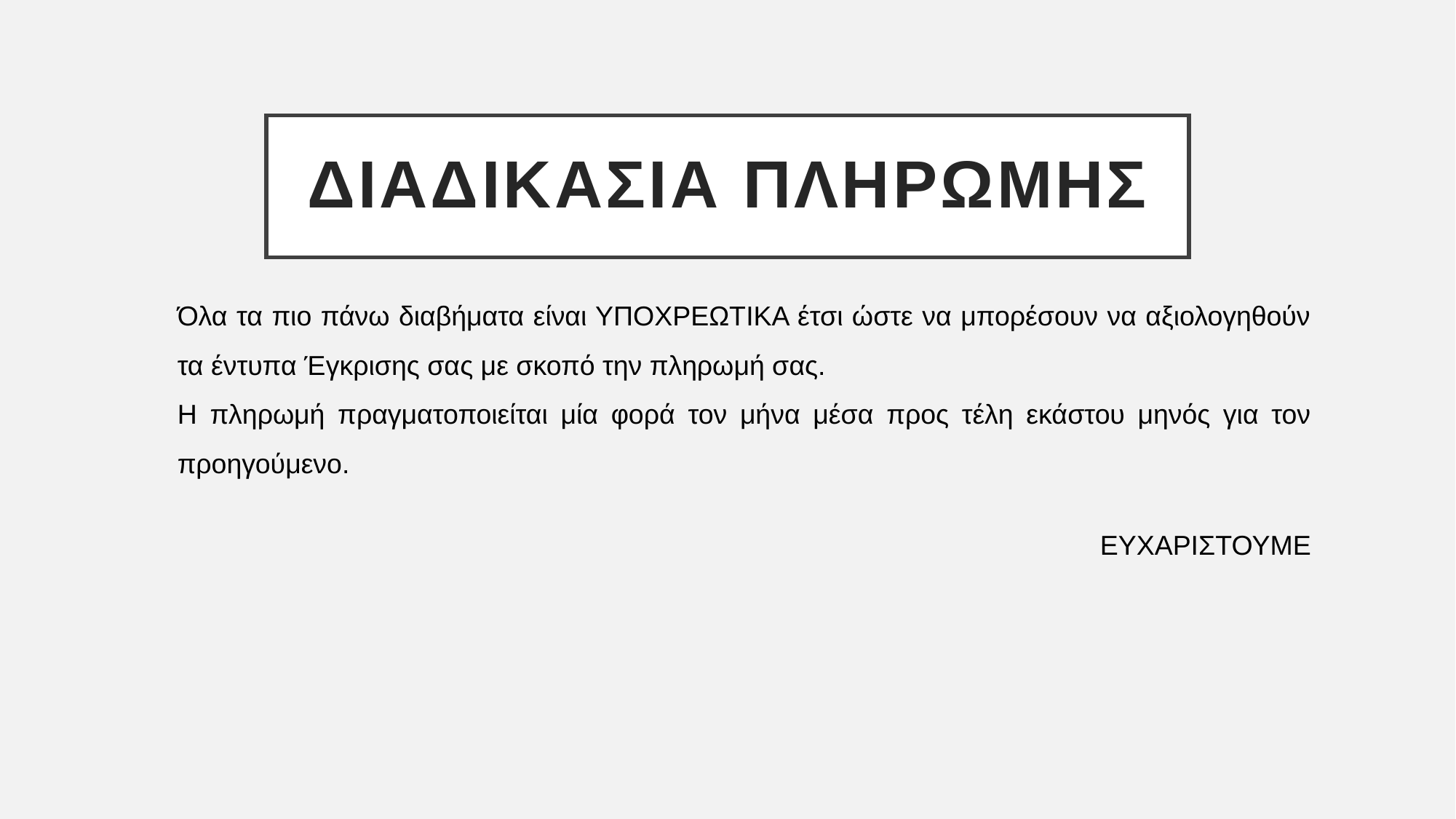

# Διαδικασια Πληρωμης
Όλα τα πιο πάνω διαβήματα είναι ΥΠΟΧΡΕΩΤΙΚΑ έτσι ώστε να μπορέσουν να αξιολογηθούν τα έντυπα Έγκρισης σας με σκοπό την πληρωμή σας.
Η πληρωμή πραγματοποιείται μία φορά τον μήνα μέσα προς τέλη εκάστου μηνός για τον προηγούμενο.

ΕΥΧΑΡΙΣΤΟΥΜΕ